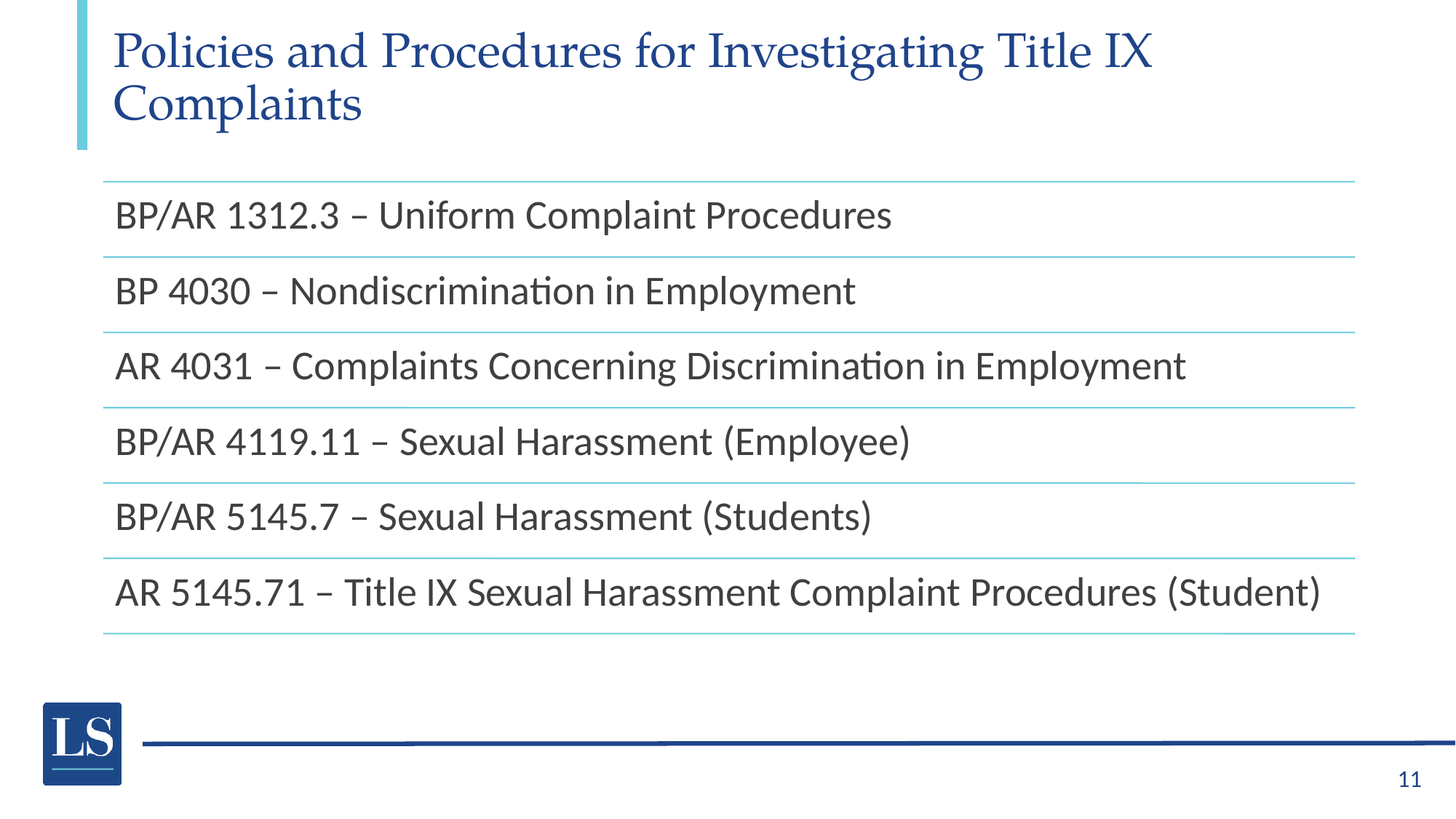

# Policies and Procedures for Investigating Title IX Complaints
BP/AR 1312.3 – Uniform Complaint Procedures
BP 4030 – Nondiscrimination in Employment
AR 4031 – Complaints Concerning Discrimination in Employment
BP/AR 4119.11 – Sexual Harassment (Employee)
BP/AR 5145.7 – Sexual Harassment (Students)
AR 5145.71 – Title IX Sexual Harassment Complaint Procedures (Student)

11